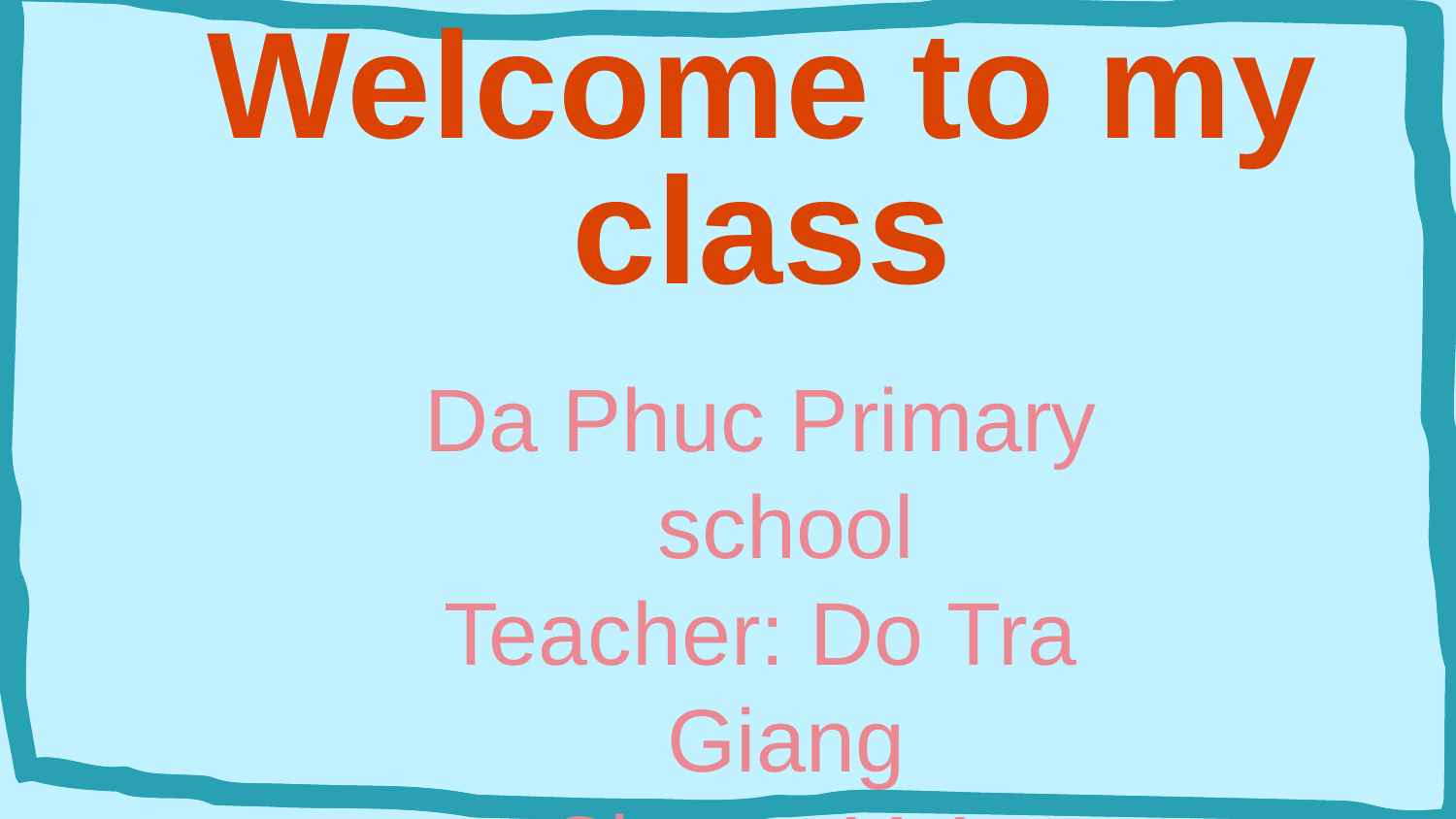

# Welcome to my class
Da Phuc Primary school
Teacher: Do Tra Giang
Class: 4A4